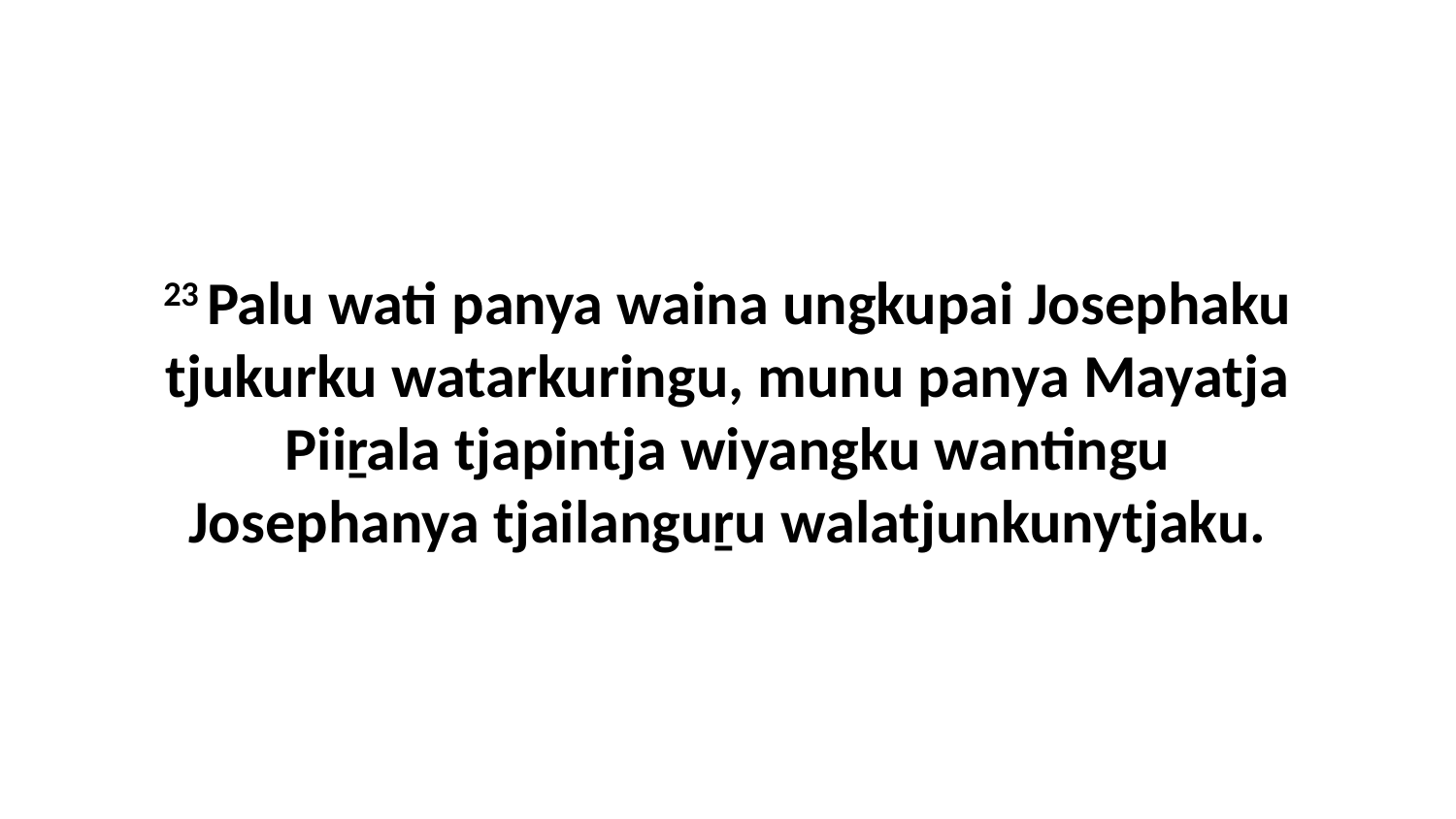

23 Palu wati panya waina ungkupai Josephaku tjukurku watarkuringu, munu panya Mayatja Piiṟala tjapintja wiyangku wantingu Josephanya tjailanguṟu walatjunkunytjaku.